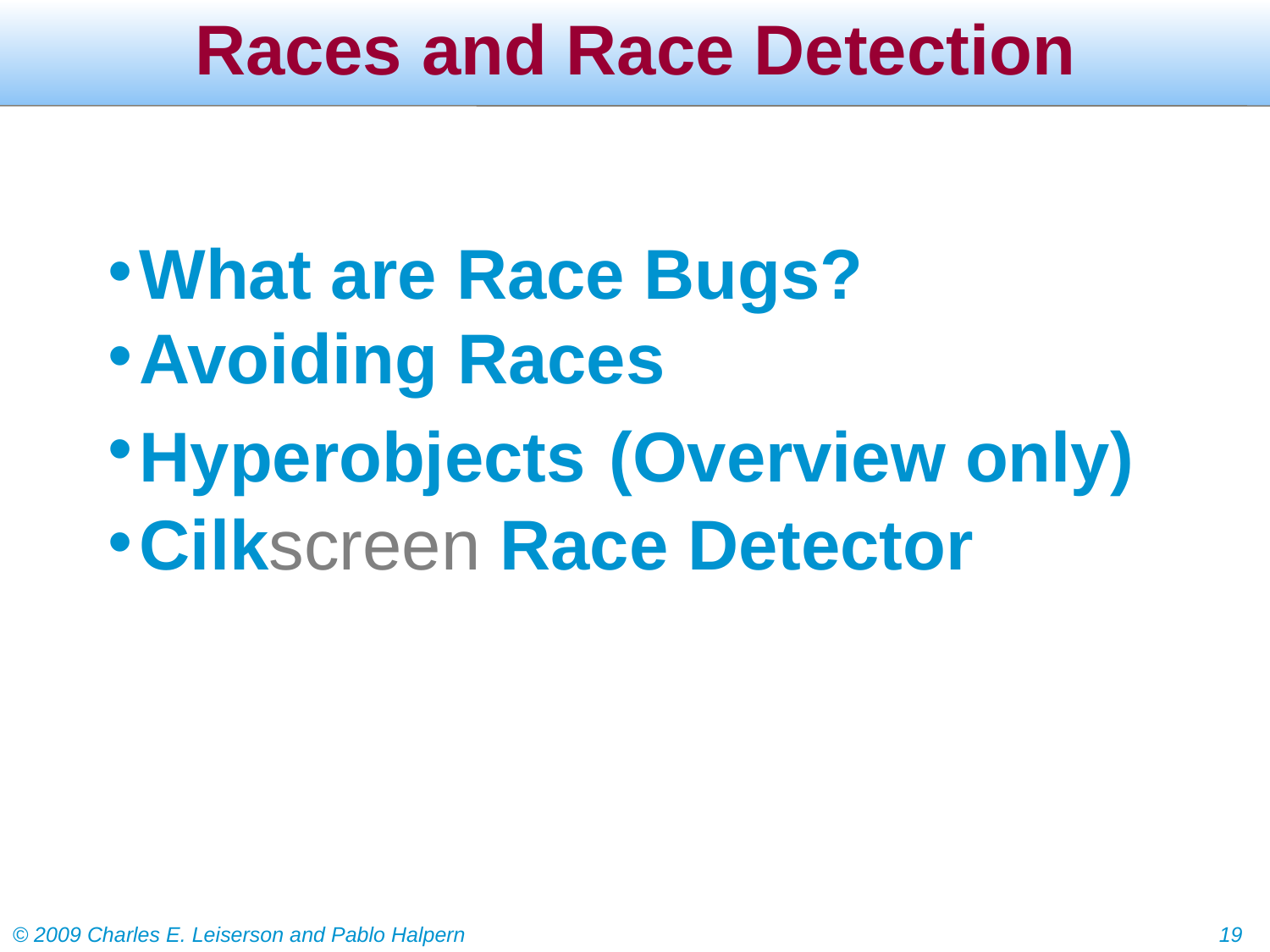

# Races and Race Detection
What are Race Bugs?
Avoiding Races
Hyperobjects (Overview only)
Cilkscreen Race Detector